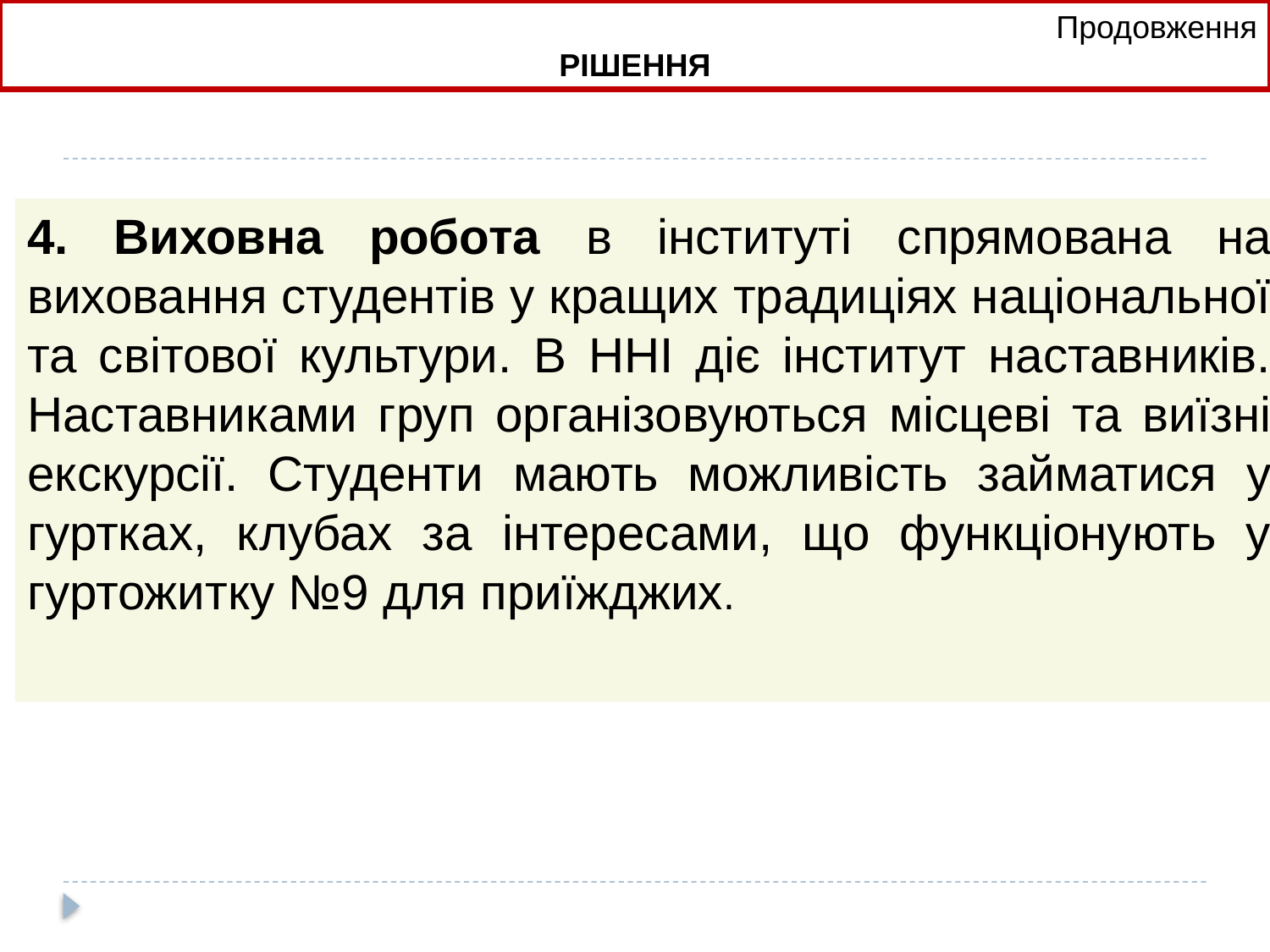

Продовження
РІШЕННЯ
4. Виховна робота в інституті спрямована на виховання студентів у кращих традиціях національної та світової культури. В ННІ діє інститут наставників. Наставниками груп організовуються місцеві та виїзні екскурсії. Студенти мають можливість займатися у гуртках, клубах за інтересами, що функціонують у гуртожитку №9 для приїжджих.